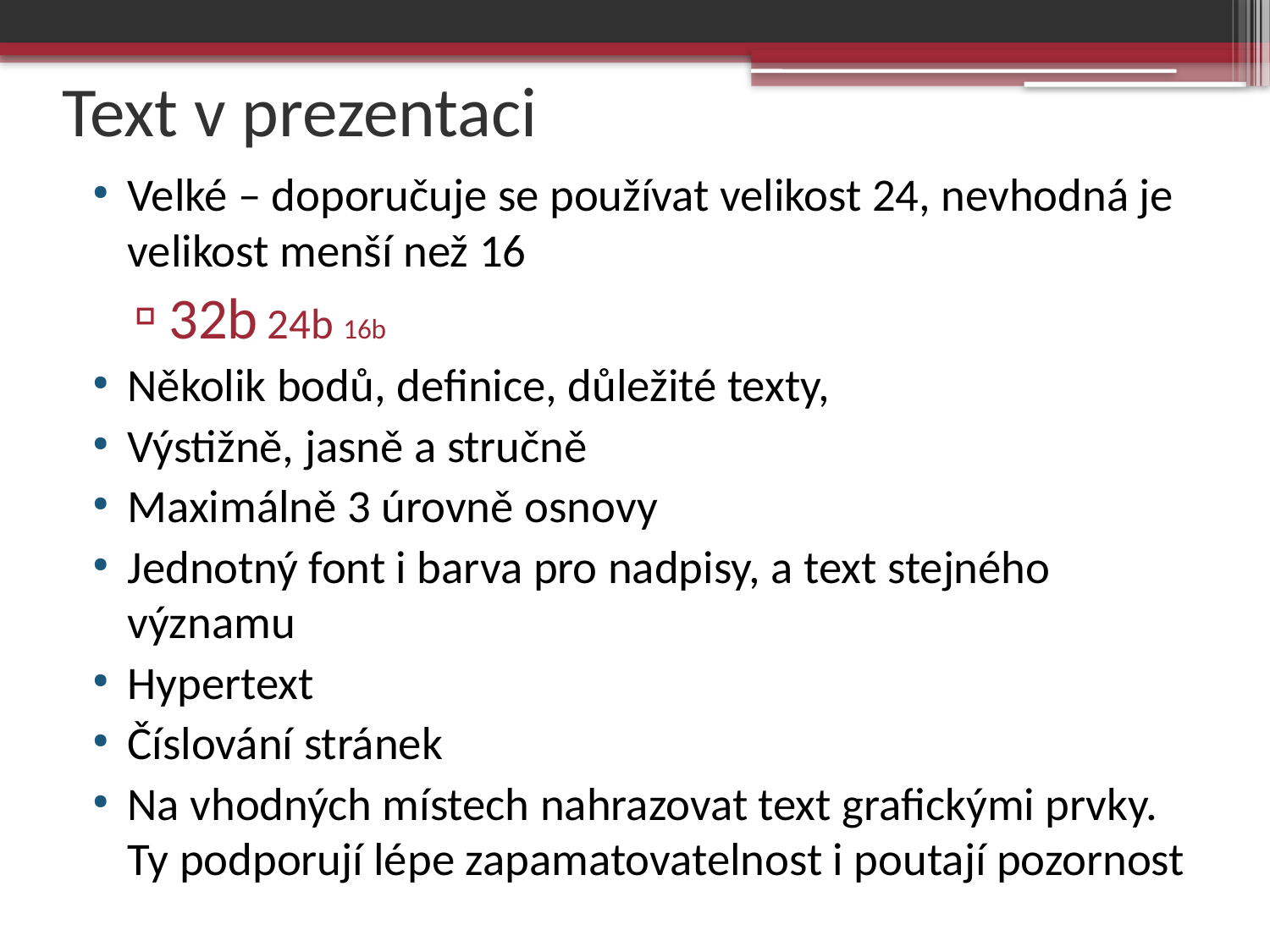

# Text v prezentaci
Velké – doporučuje se používat velikost 24, nevhodná je velikost menší než 16
32b 24b 16b
Několik bodů, definice, důležité texty,
Výstižně, jasně a stručně
Maximálně 3 úrovně osnovy
Jednotný font i barva pro nadpisy, a text stejného významu
Hypertext
Číslování stránek
Na vhodných místech nahrazovat text grafickými prvky. Ty podporují lépe zapamatovatelnost i poutají pozornost